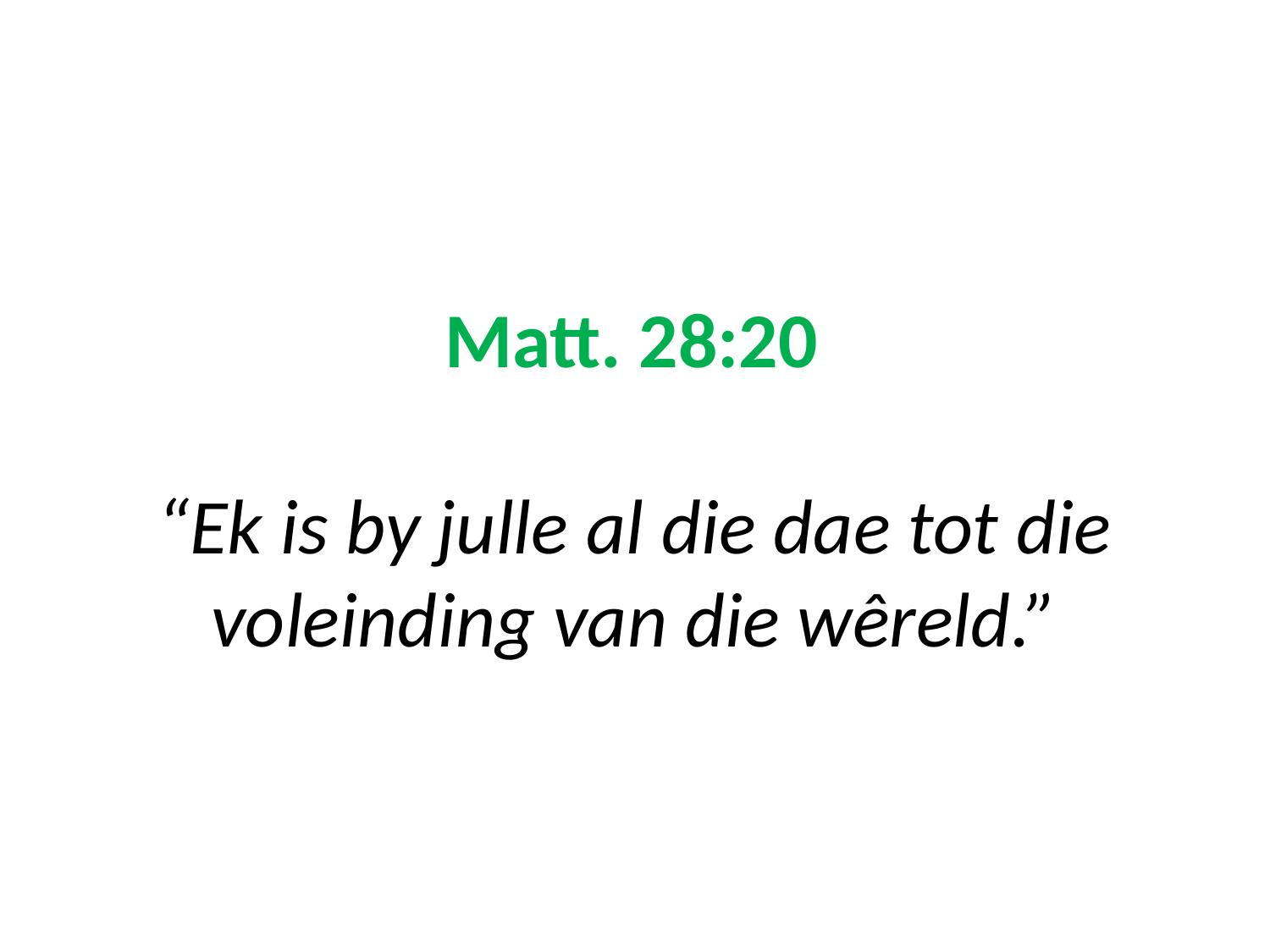

# Matt. 28:20 “Ek is by julle al die dae tot die voleinding van die wêreld.”